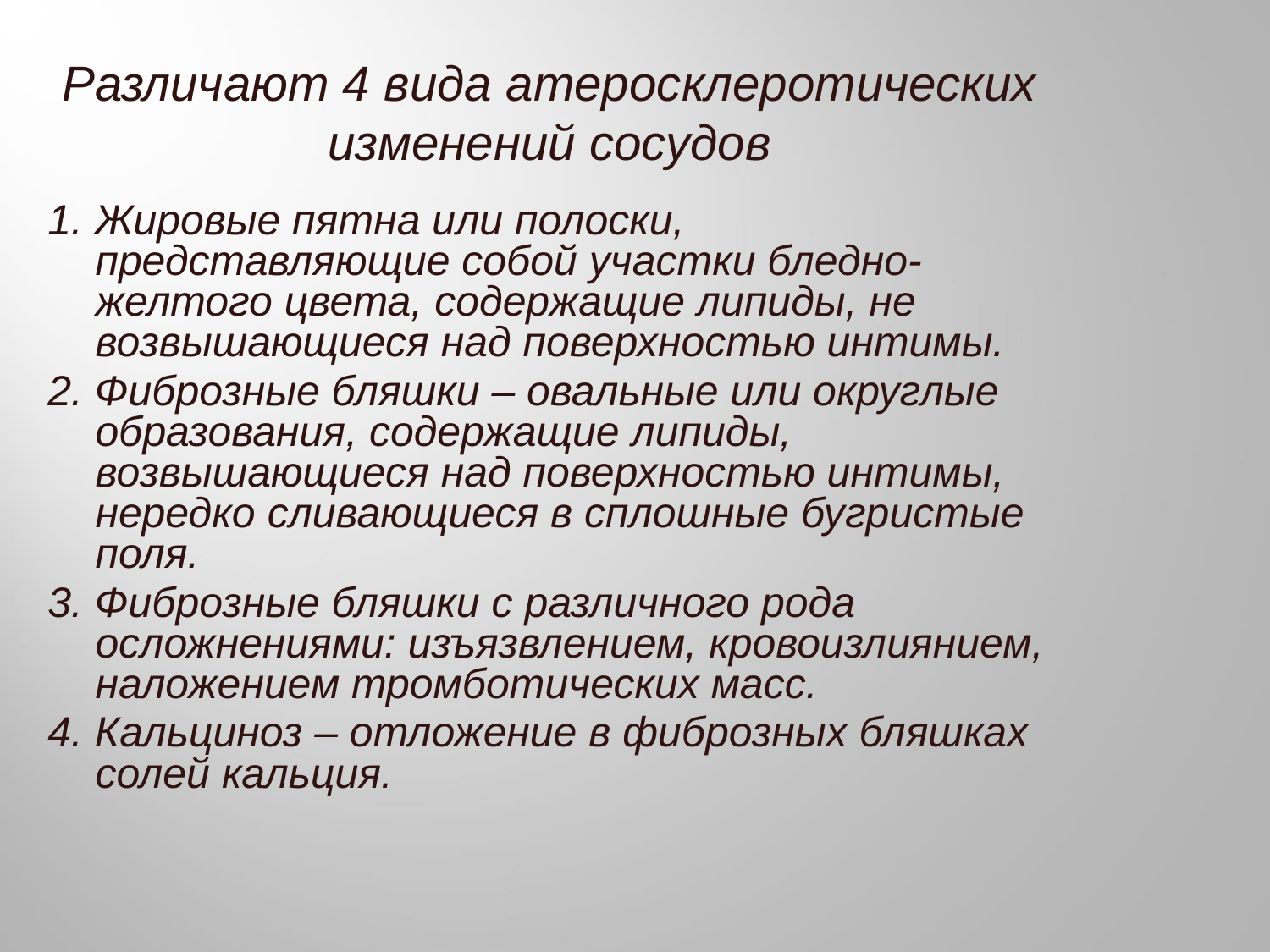

# Различают 4 вида атеросклеротических изменений сосудов
1. Жировые пятна или полоски, представляющие собой участки бледно-желтого цвета, содержащие липиды, не возвышающиеся над поверхностью интимы.
2. Фиброзные бляшки – овальные или округлые образования, содержащие липиды, возвышающиеся над поверхностью интимы, нередко сливающиеся в сплошные бугристые поля.
3. Фиброзные бляшки с различного рода осложнениями: изъязвлением, кровоизлиянием, наложением тромботических масс.
4. Кальциноз – отложение в фиброзных бляшках солей кальция.